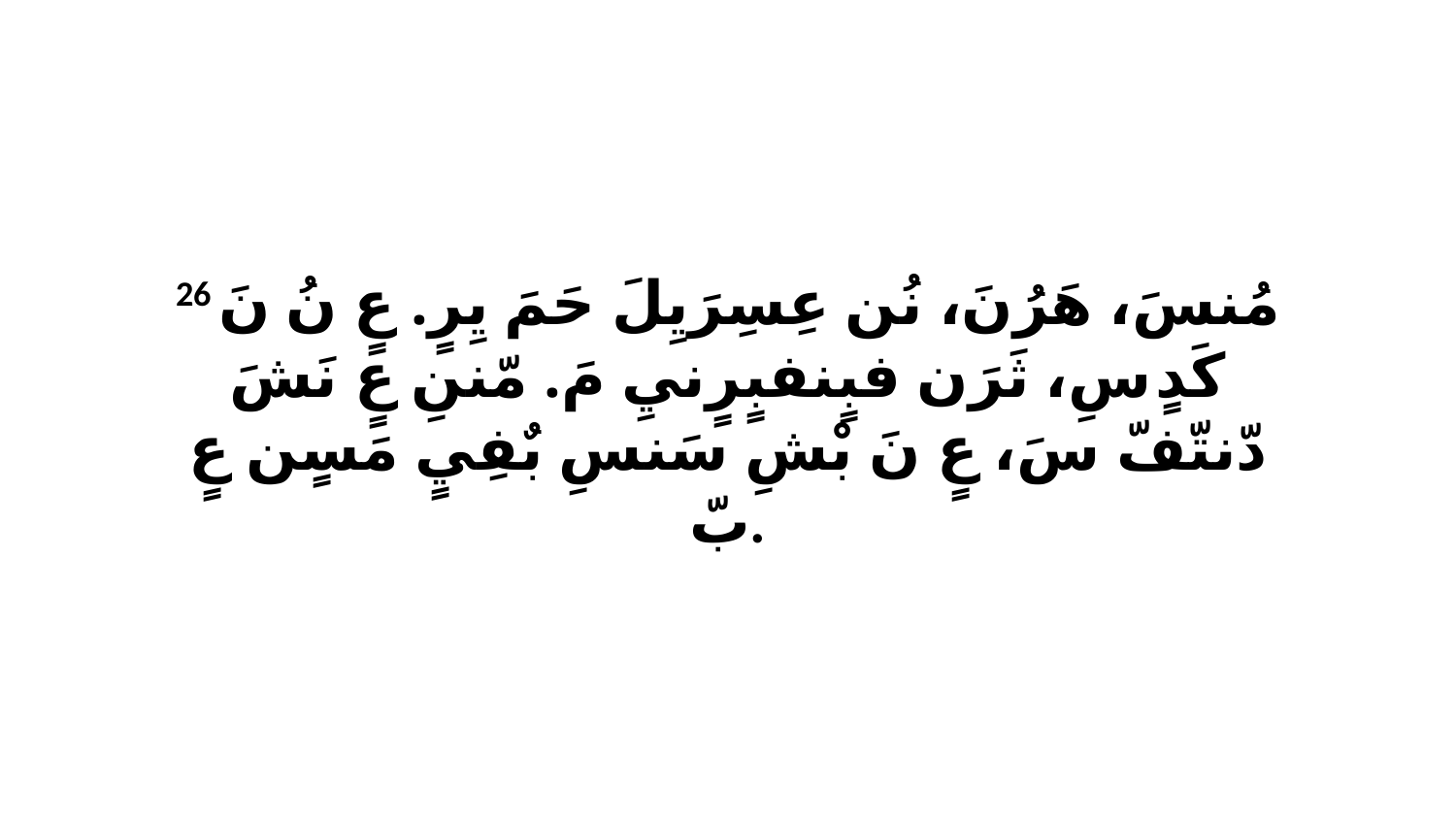

26 مُنسَ، هَرُنَ، نُن عِسِرَيِلَ حَمَ يِرٍ. عٍ نُ نَ كَدٍ سِ، ثَرَن فبٍنفبٍرٍنيِ مَ. مّننِ عٍ نَشَ دّنتّفّ سَ، عٍ نَ بْشِ سَنسِ بٌفِيٍ مَسٍن عٍ بّ.